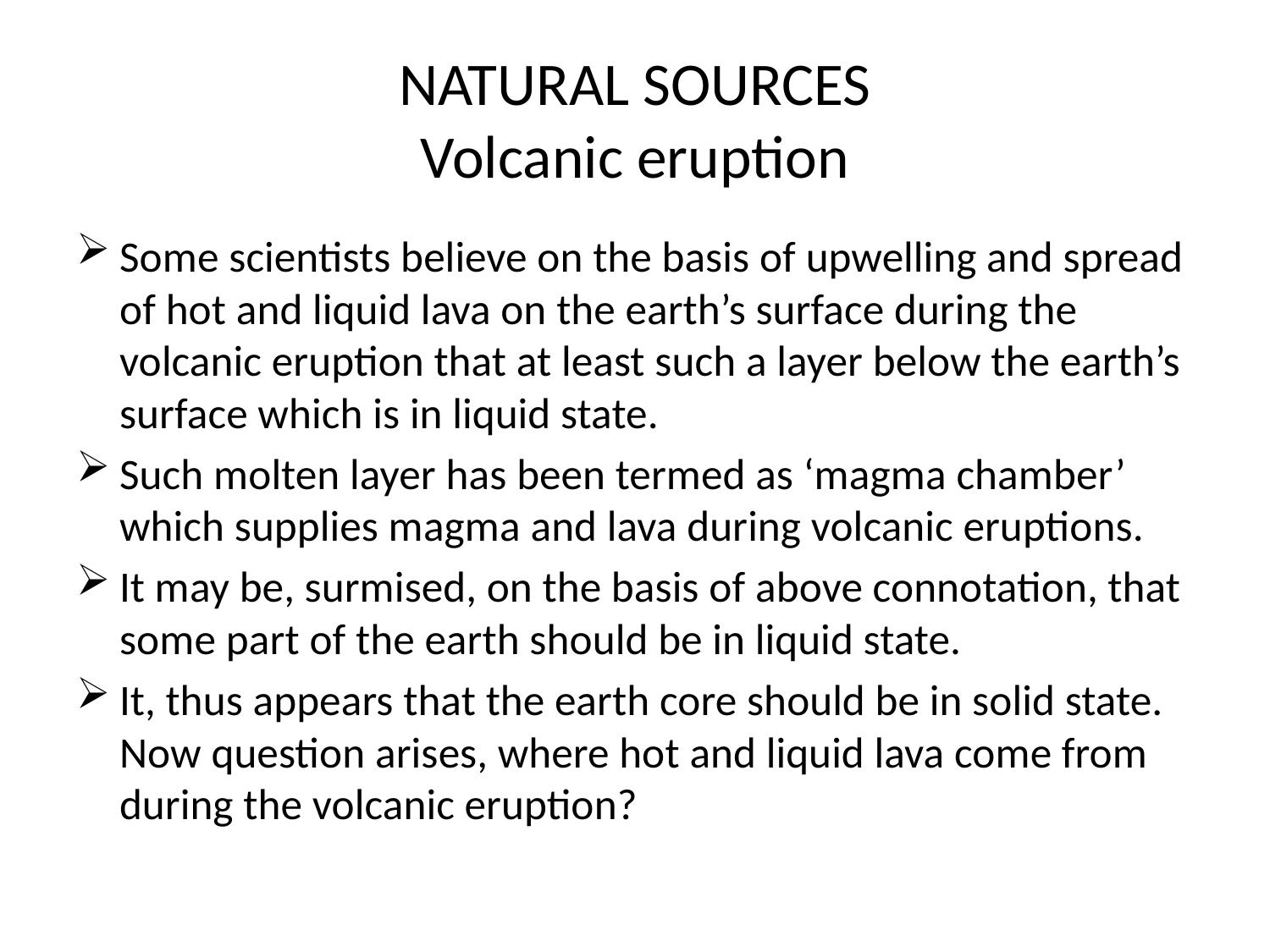

# NATURAL SOURCES Volcanic eruption
Some scientists believe on the basis of upwelling and spread of hot and liquid lava on the earth’s surface during the volcanic eruption that at least such a layer below the earth’s surface which is in liquid state.
Such molten layer has been termed as ‘magma chamber’ which supplies magma and lava during volcanic eruptions.
It may be, surmised, on the basis of above connotation, that some part of the earth should be in liquid state.
It, thus appears that the earth core should be in solid state. Now question arises, where hot and liquid lava come from during the volcanic eruption?